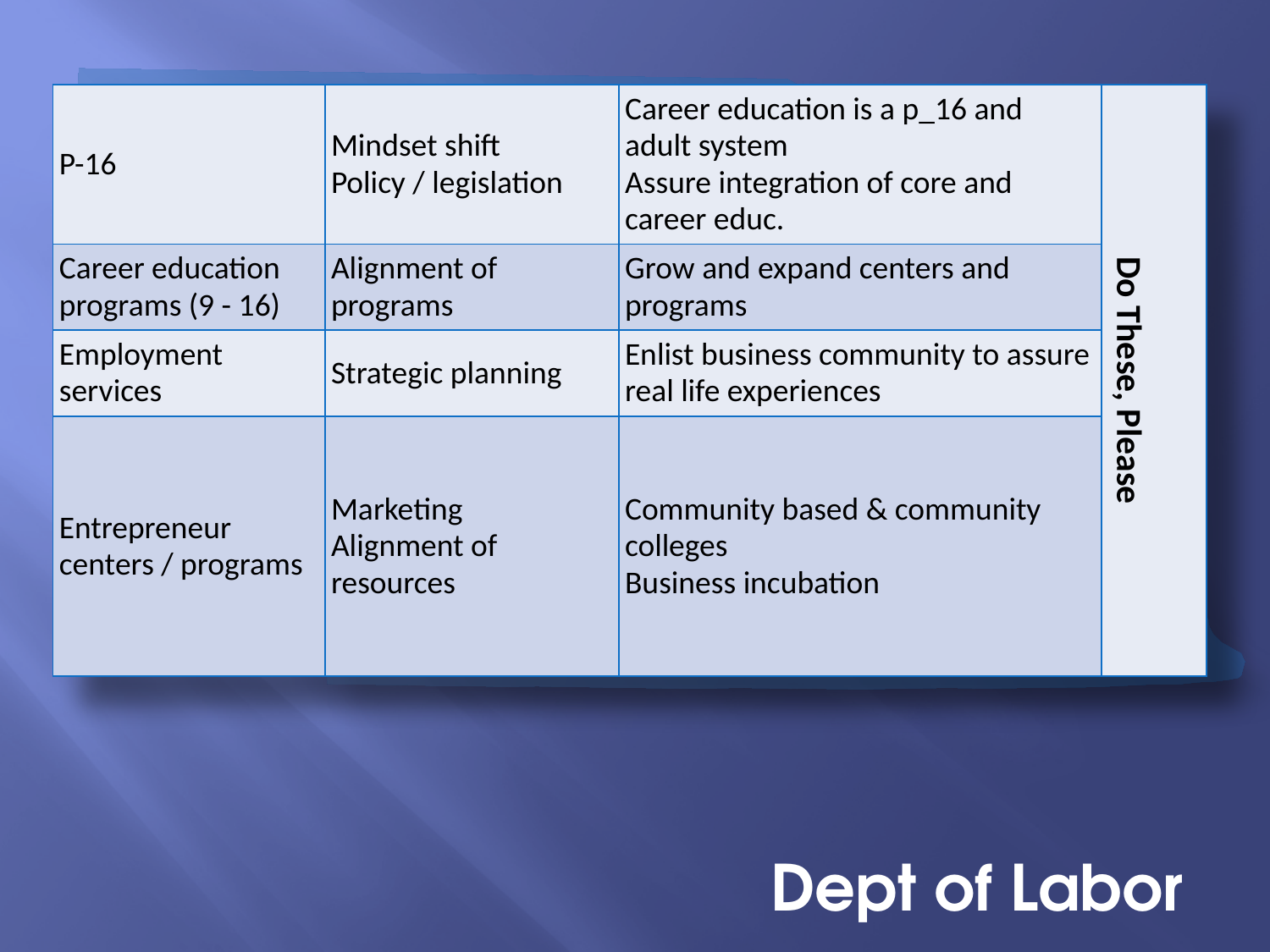

| P-16 | Mindset shift Policy / legislation | Career education is a p\_16 and adult system Assure integration of core and career educ. | Do These, Please |
| --- | --- | --- | --- |
| Career education programs (9 - 16) | Alignment of programs | Grow and expand centers and programs |  |
| Employment services | Strategic planning | Enlist business community to assure real life experiences |  |
| Entrepreneur centers / programs | Marketing Alignment of resources | Community based & community colleges Business incubation |  |
Dept of Labor